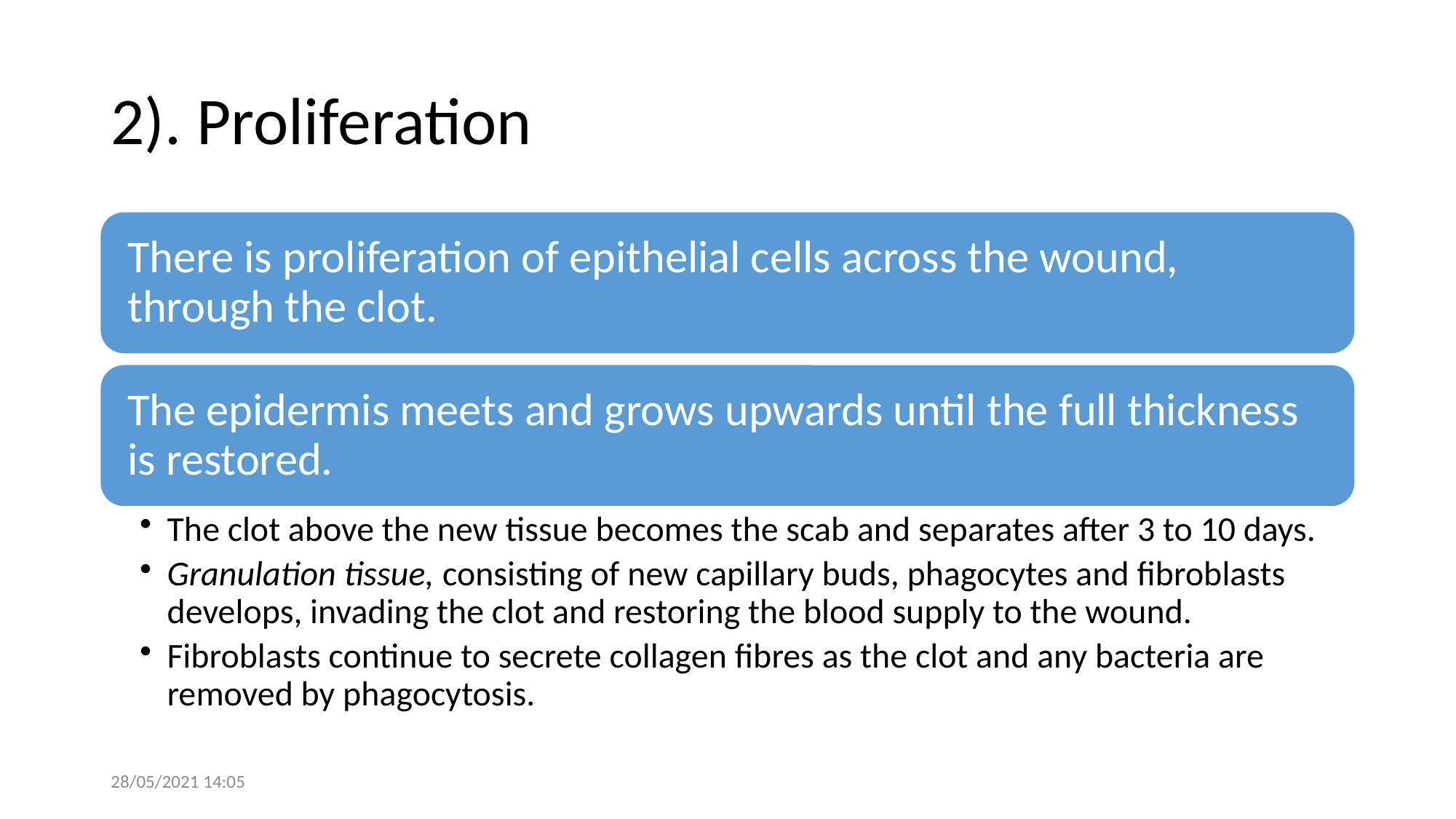

# 2). Proliferation
There is proliferation of epithelial cells across the wound, through the clot.
The epidermis meets and grows upwards until the full thickness is restored.
The clot above the new tissue becomes the scab and separates after 3 to 10 days.
Granulation tissue, consisting of new capillary buds, phagocytes and fibroblasts develops, invading the clot and restoring the blood supply to the wound.
Fibroblasts continue to secrete collagen fibres as the clot and any bacteria are removed by phagocytosis.
28/05/2021 14:05